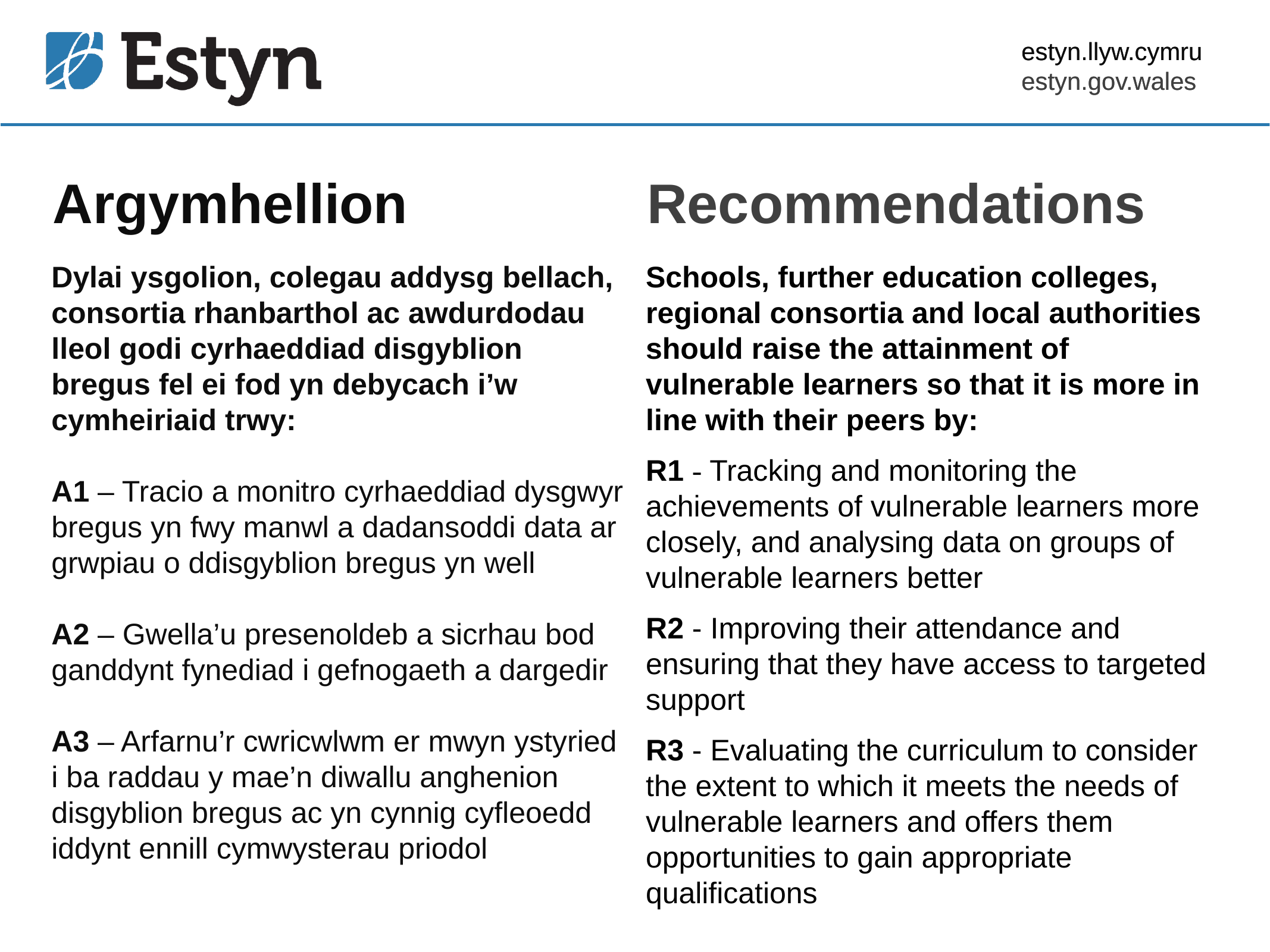

estyn.llyw.cymru
estyn.gov.wales
# Argymhellion
Recommendations
Dylai ysgolion, colegau addysg bellach, consortia rhanbarthol ac awdurdodau lleol godi cyrhaeddiad disgyblion bregus fel ei fod yn debycach i’w cymheiriaid trwy:

A1 – Tracio a monitro cyrhaeddiad dysgwyr bregus yn fwy manwl a dadansoddi data ar grwpiau o ddisgyblion bregus yn well

A2 – Gwella’u presenoldeb a sicrhau bod ganddynt fynediad i gefnogaeth a dargedir

A3 – Arfarnu’r cwricwlwm er mwyn ystyried i ba raddau y mae’n diwallu anghenion disgyblion bregus ac yn cynnig cyfleoedd iddynt ennill cymwysterau priodol

Schools, further education colleges, regional consortia and local authorities should raise the attainment of vulnerable learners so that it is more in line with their peers by:
R1 - Tracking and monitoring the achievements of vulnerable learners more closely, and analysing data on groups of vulnerable learners better
R2 - Improving their attendance and ensuring that they have access to targeted support
R3 - Evaluating the curriculum to consider the extent to which it meets the needs of vulnerable learners and offers them opportunities to gain appropriate qualifications